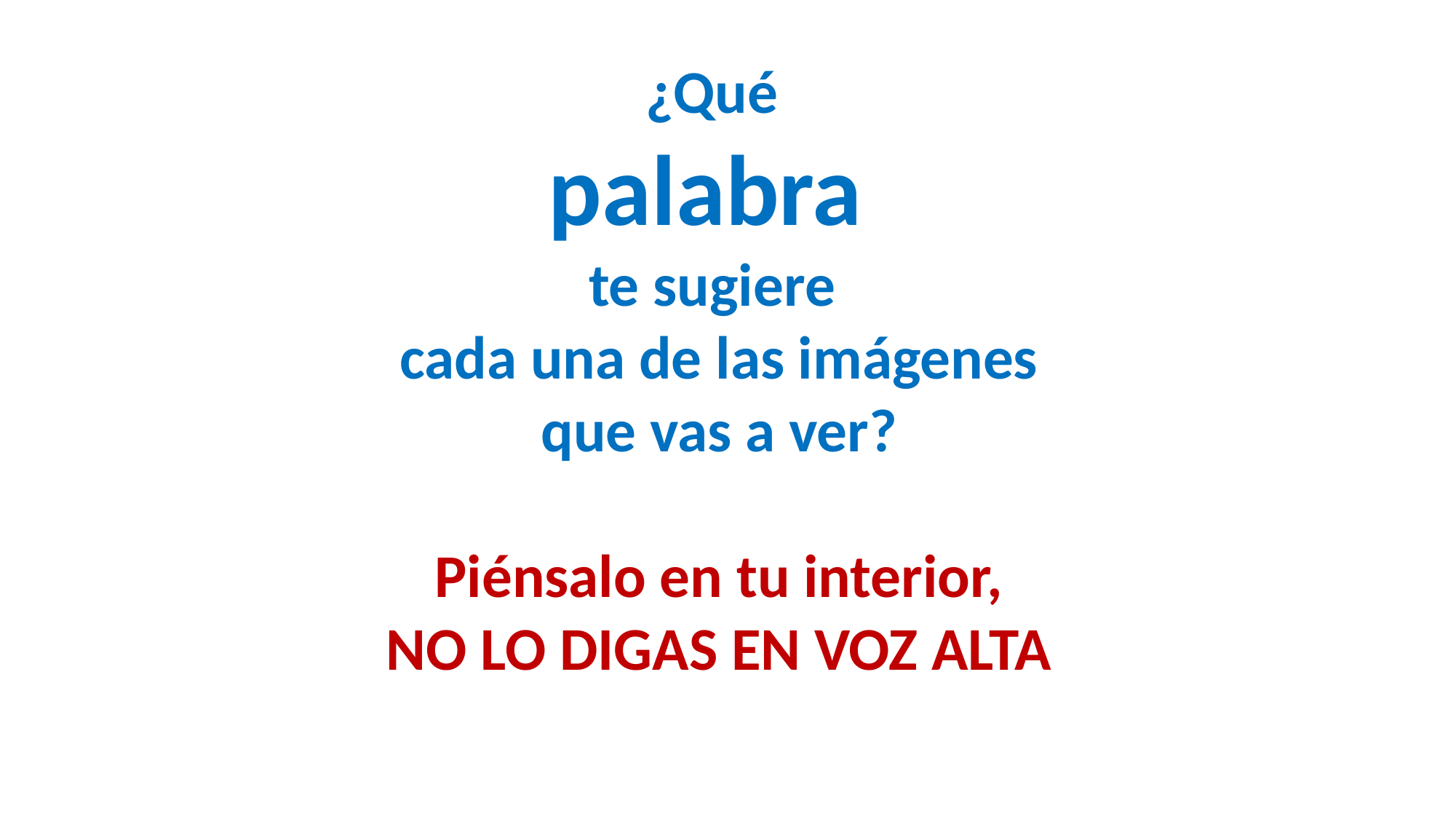

¿Qué
palabra
te sugiere
cada una de las imágenes que vas a ver?

Piénsalo en tu interior,
NO LO DIGAS EN VOZ ALTA